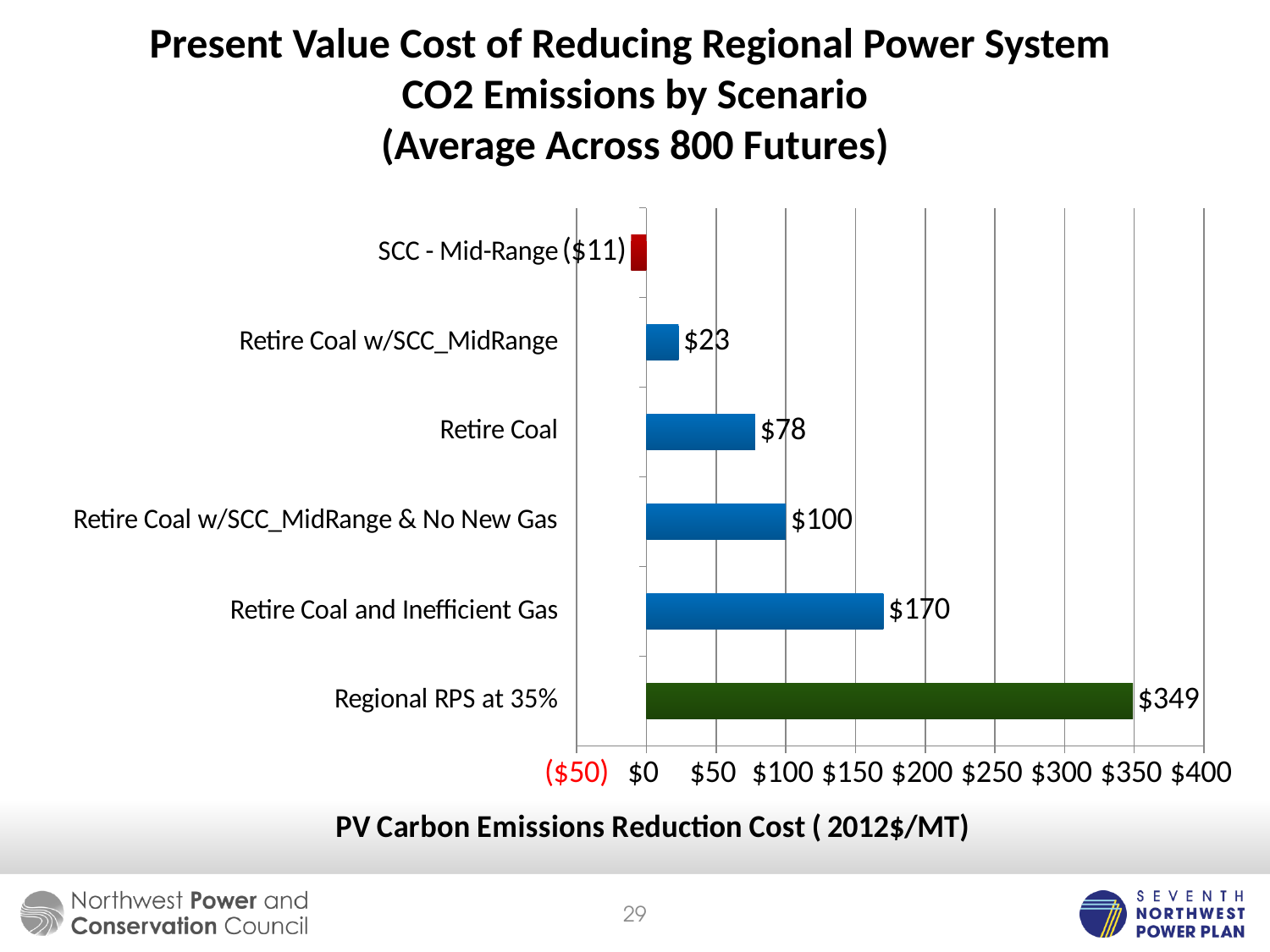

# Present Value Cost of Reducing Regional Power System CO2 Emissions by Scenario (Average Across 800 Futures)

### Chart

| Category |  Incremental Present Value Average System Cost of Cumulative Emission Reduction Over Existing Policy - Scenario (2012$/MT)  |
|---|---|
|  Regional RPS at 35%  | 349.0 |
| Retire Coal and Inefficient Gas  | 170.0 |
|  Retire Coal w/SCC_MidRange & No New Gas  | 100.0 |
|  Retire Coal  | 78.0 |
|  Retire Coal w/SCC_MidRange  | 23.0 |
|  SCC - Mid-Range  | -11.0 |
29